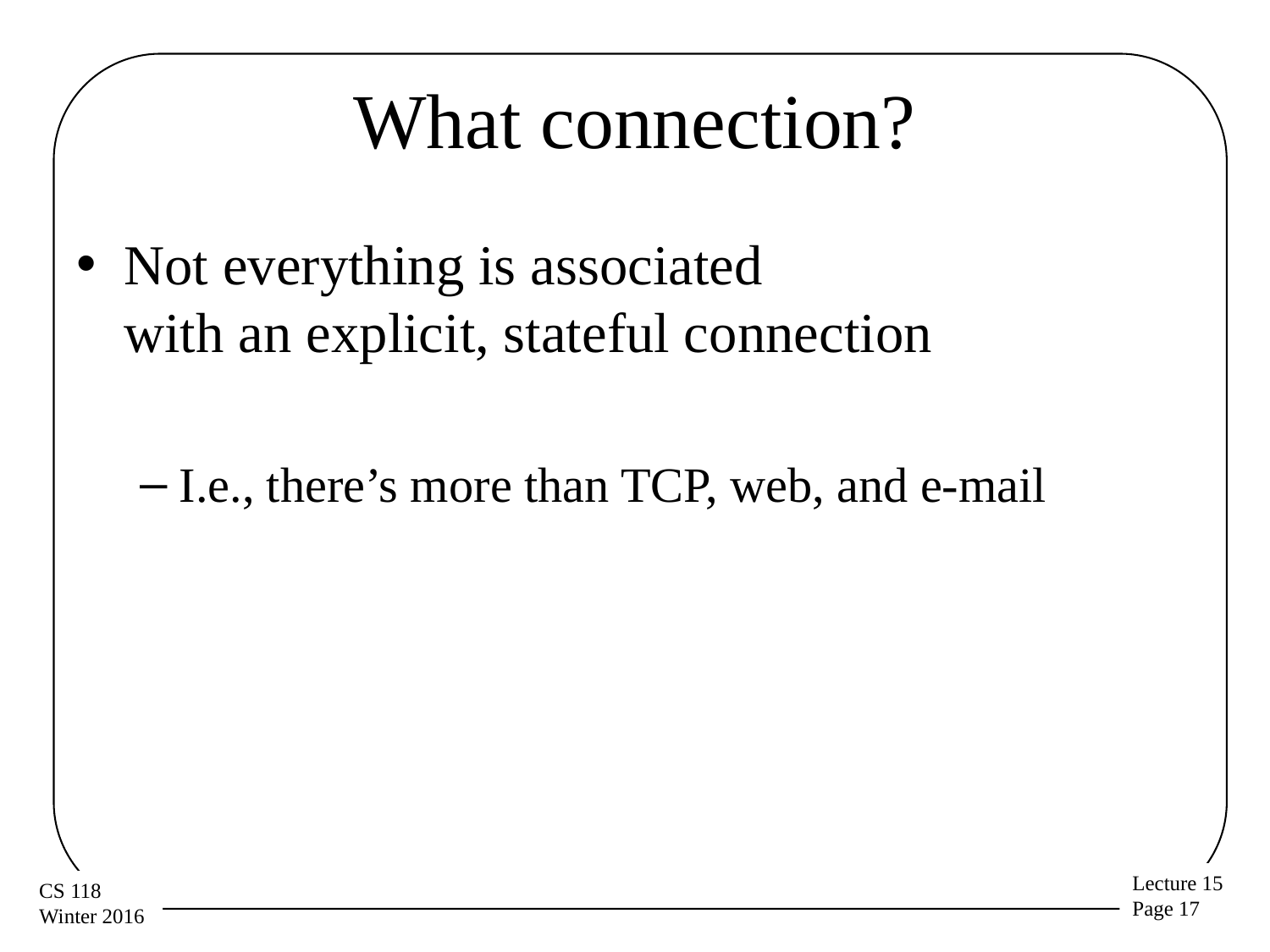

# What connection?
Not everything is associated
with an explicit, stateful connection

I.e., there’s more than TCP, web, and e-mail